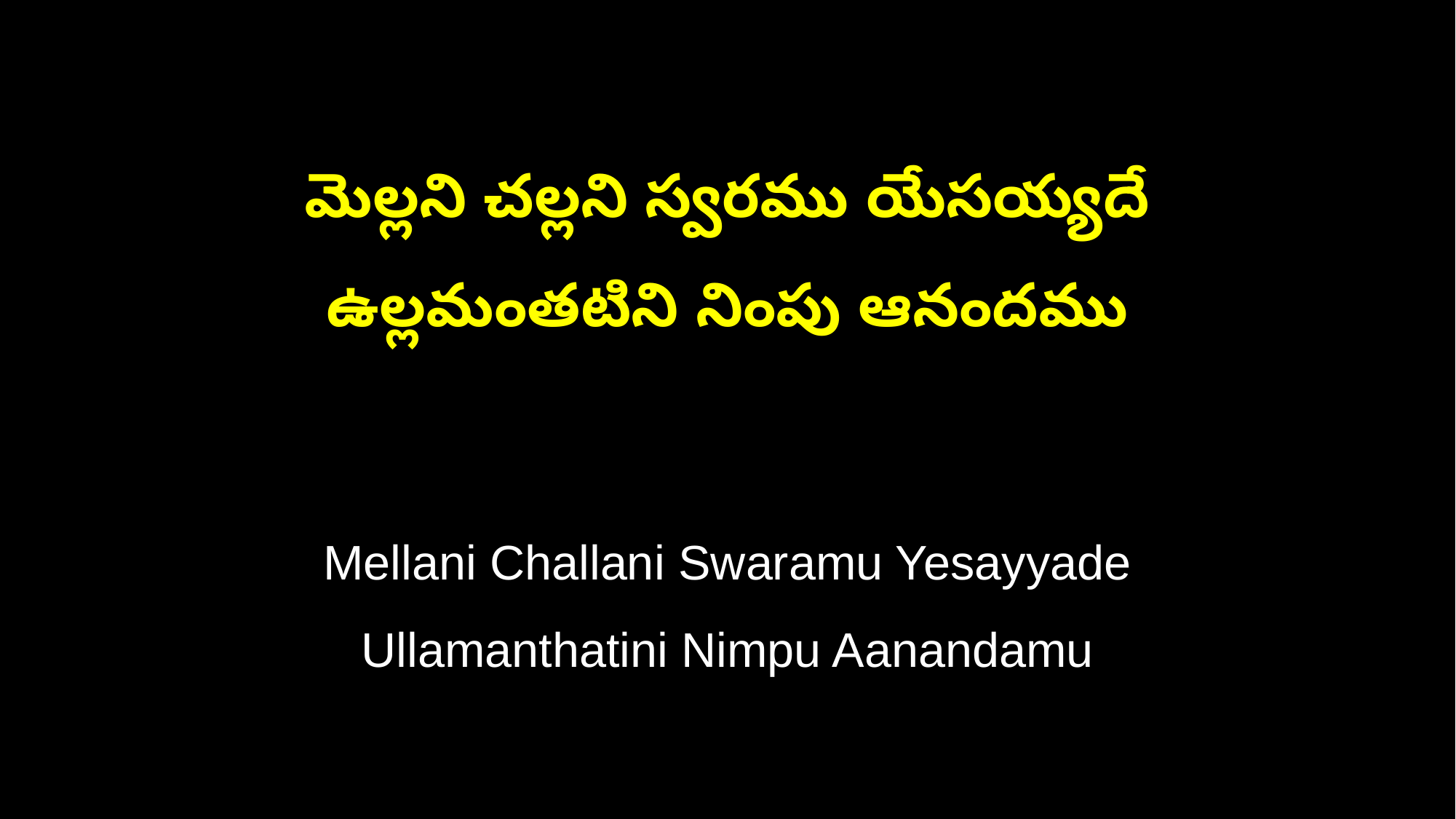

మెల్లని చల్లని స్వరము యేసయ్యదే
ఉల్లమంతటిని నింపు ఆనందము
Mellani Challani Swaramu Yesayyade
Ullamanthatini Nimpu Aanandamu